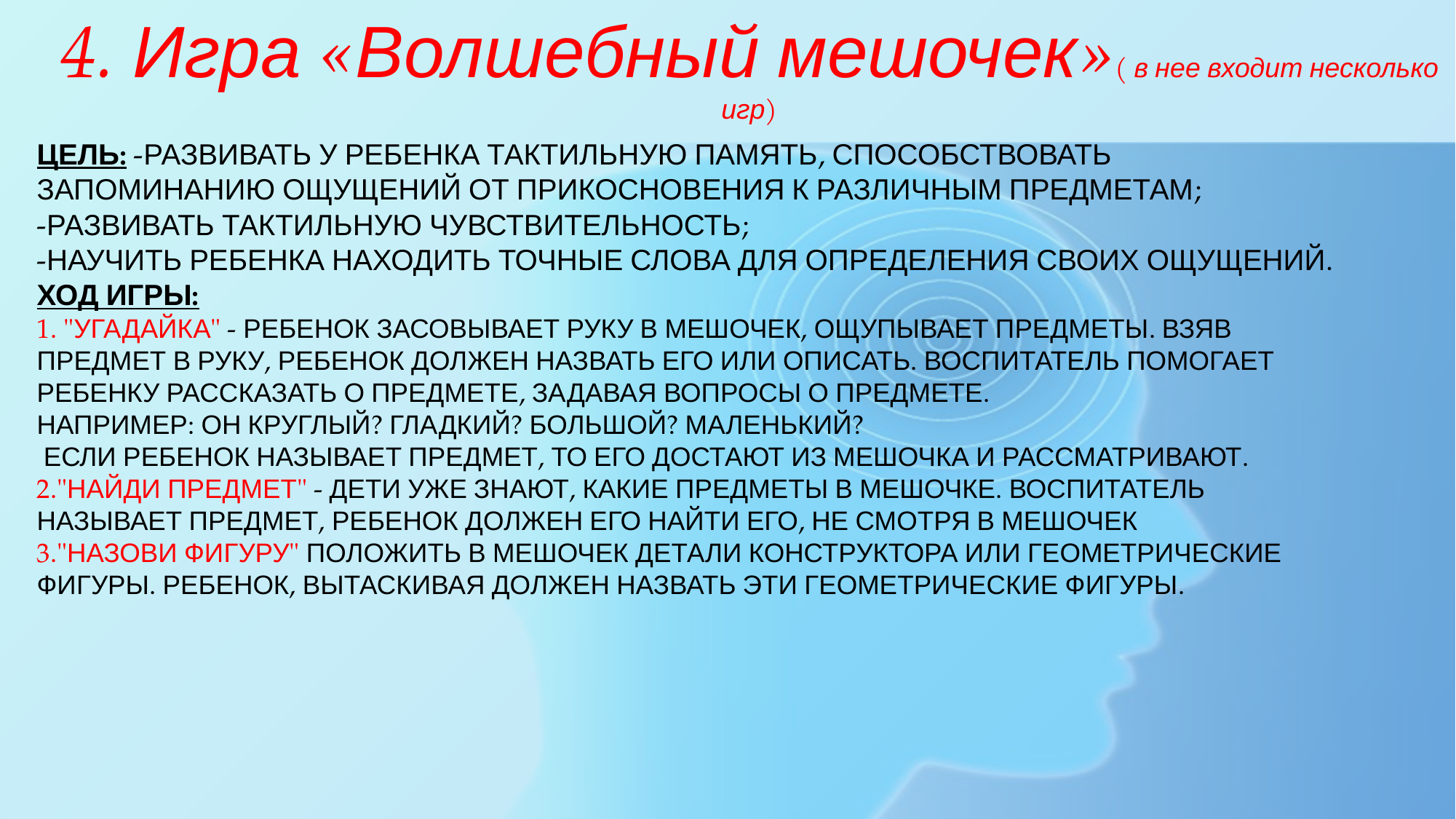

4. Игра «Волшебный мешочек»( в нее входит несколько игр)
# Цель: -развивать у ребенка тактильную память, способствовать запоминанию ощущений от прикосновения к различным предметам; -развивать тактильную чувствительность; -научить ребенка находить точные слова для определения своих ощущений. Ход игры: 1. "Угадайка" - ребенок засовывает руку в мешочек, ощупывает предметы. Взяв предмет в руку, ребенок должен назвать его или описать. Воспитатель помогает ребенку рассказать о предмете, задавая вопросы о предмете. Например: он круглый? гладкий? большой? маленький? Если ребенок называет предмет, то его достают из мешочка и рассматривают. 2."Найди предмет" - Дети уже знают, какие предметы в мешочке. Воспитатель называет предмет, ребенок должен его найти его, не смотря в мешочек 3."Назови фигуру" Положить в мешочек детали конструктора или геометрические фигуры. Ребенок, вытаскивая должен назвать эти геометрические фигуры.